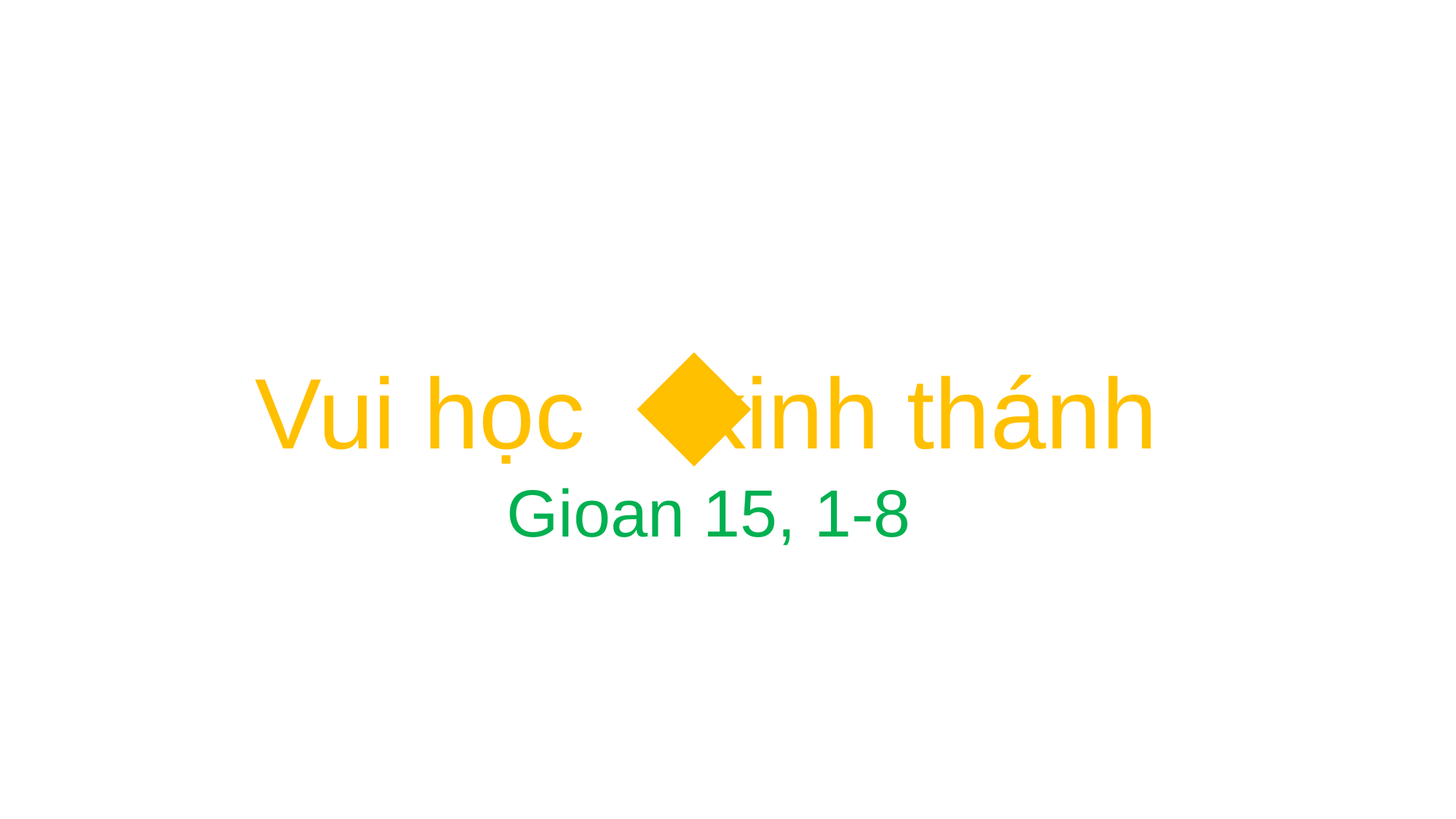

Vui học    kinh thánh

Gioan 15, 1-8